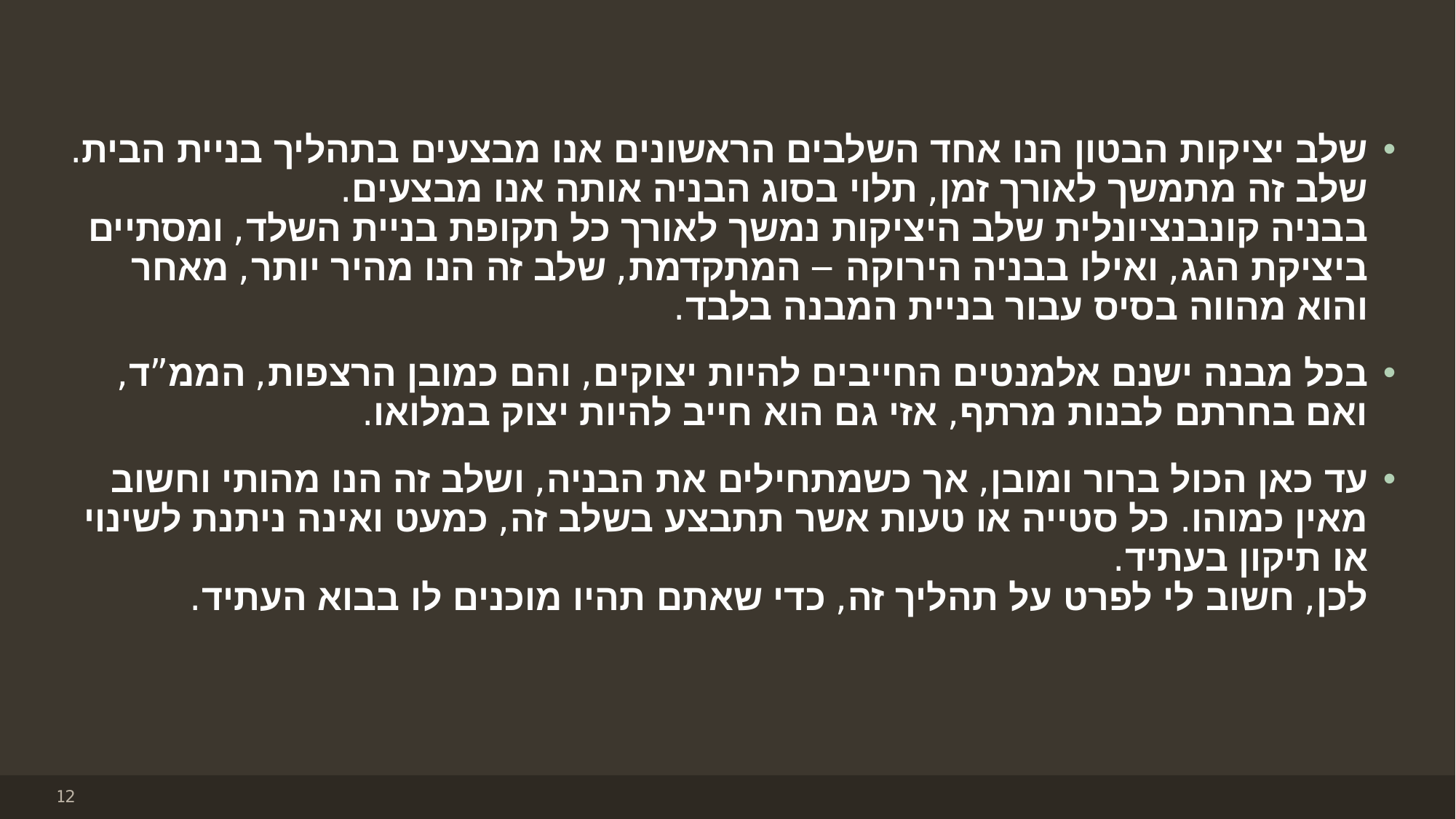

#
שלב יציקות הבטון הנו אחד השלבים הראשונים אנו מבצעים בתהליך בניית הבית. שלב זה מתמשך לאורך זמן, תלוי בסוג הבניה אותה אנו מבצעים.
בבניה קונבנציונלית שלב היציקות נמשך לאורך כל תקופת בניית השלד, ומסתיים ביציקת הגג, ואילו בבניה הירוקה – המתקדמת, שלב זה הנו מהיר יותר, מאחר והוא מהווה בסיס עבור בניית המבנה בלבד.
בכל מבנה ישנם אלמנטים החייבים להיות יצוקים, והם כמובן הרצפות, הממ”ד, ואם בחרתם לבנות מרתף, אזי גם הוא חייב להיות יצוק במלואו.
עד כאן הכול ברור ומובן, אך כשמתחילים את הבניה, ושלב זה הנו מהותי וחשוב מאין כמוהו. כל סטייה או טעות אשר תתבצע בשלב זה, כמעט ואינה ניתנת לשינוי או תיקון בעתיד.
לכן, חשוב לי לפרט על תהליך זה, כדי שאתם תהיו מוכנים לו בבוא העתיד.

12